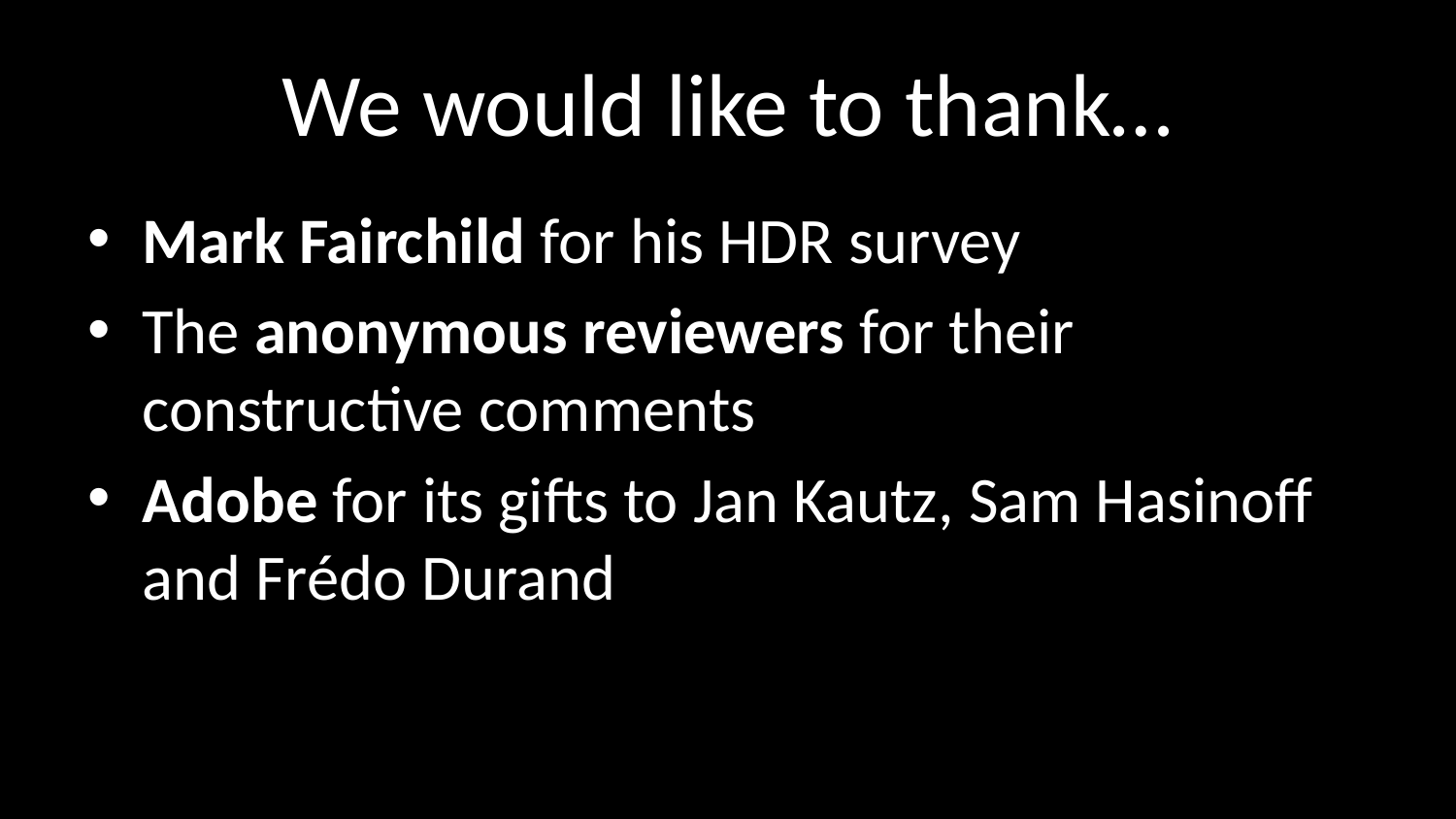

# We would like to thank…
Mark Fairchild for his HDR survey
The anonymous reviewers for their constructive comments
Adobe for its gifts to Jan Kautz, Sam Hasinoff and Frédo Durand